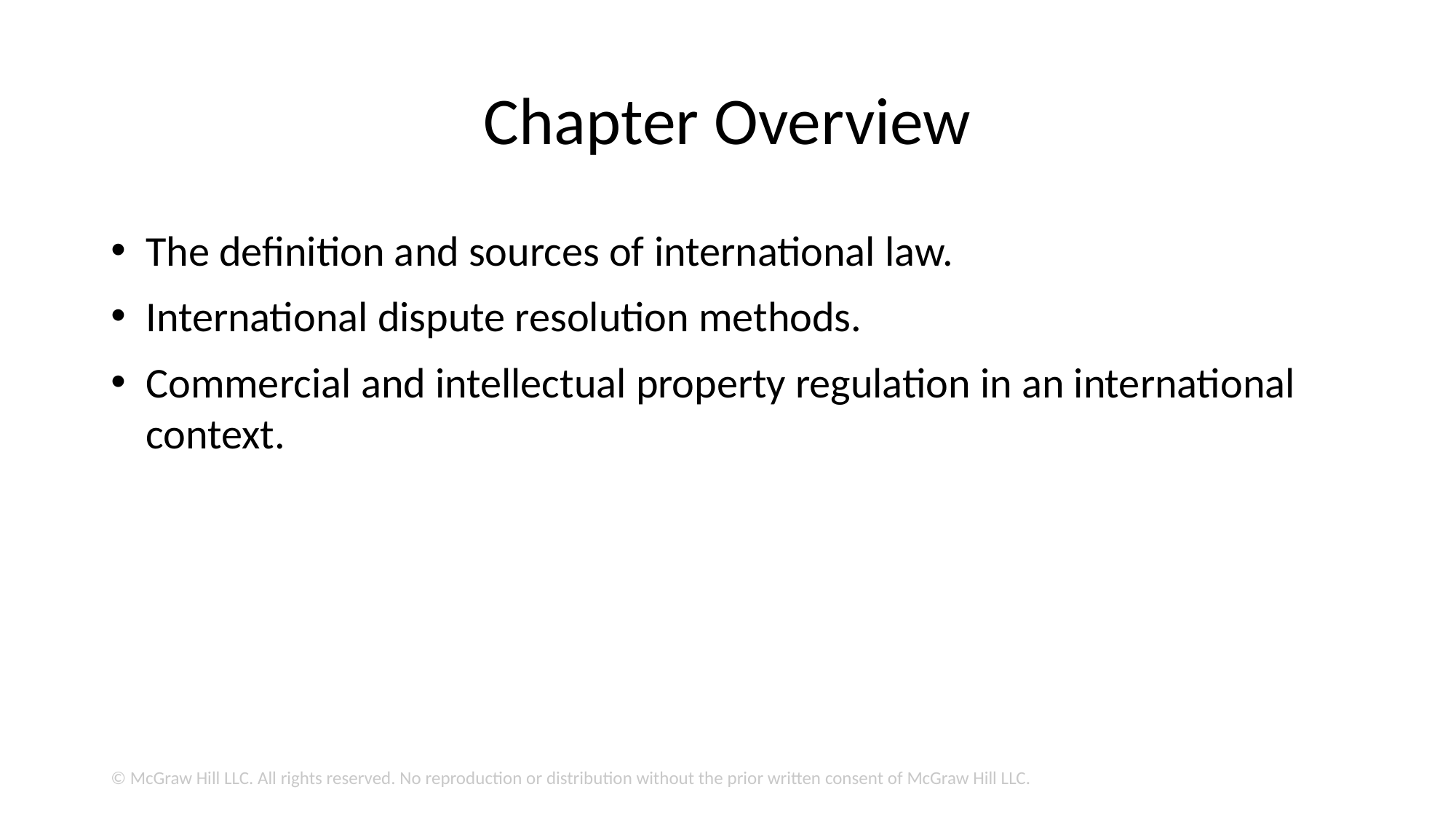

# Chapter Overview
The definition and sources of international law.
International dispute resolution methods.
Commercial and intellectual property regulation in an international context.
© McGraw Hill LLC. All rights reserved. No reproduction or distribution without the prior written consent of McGraw Hill LLC.